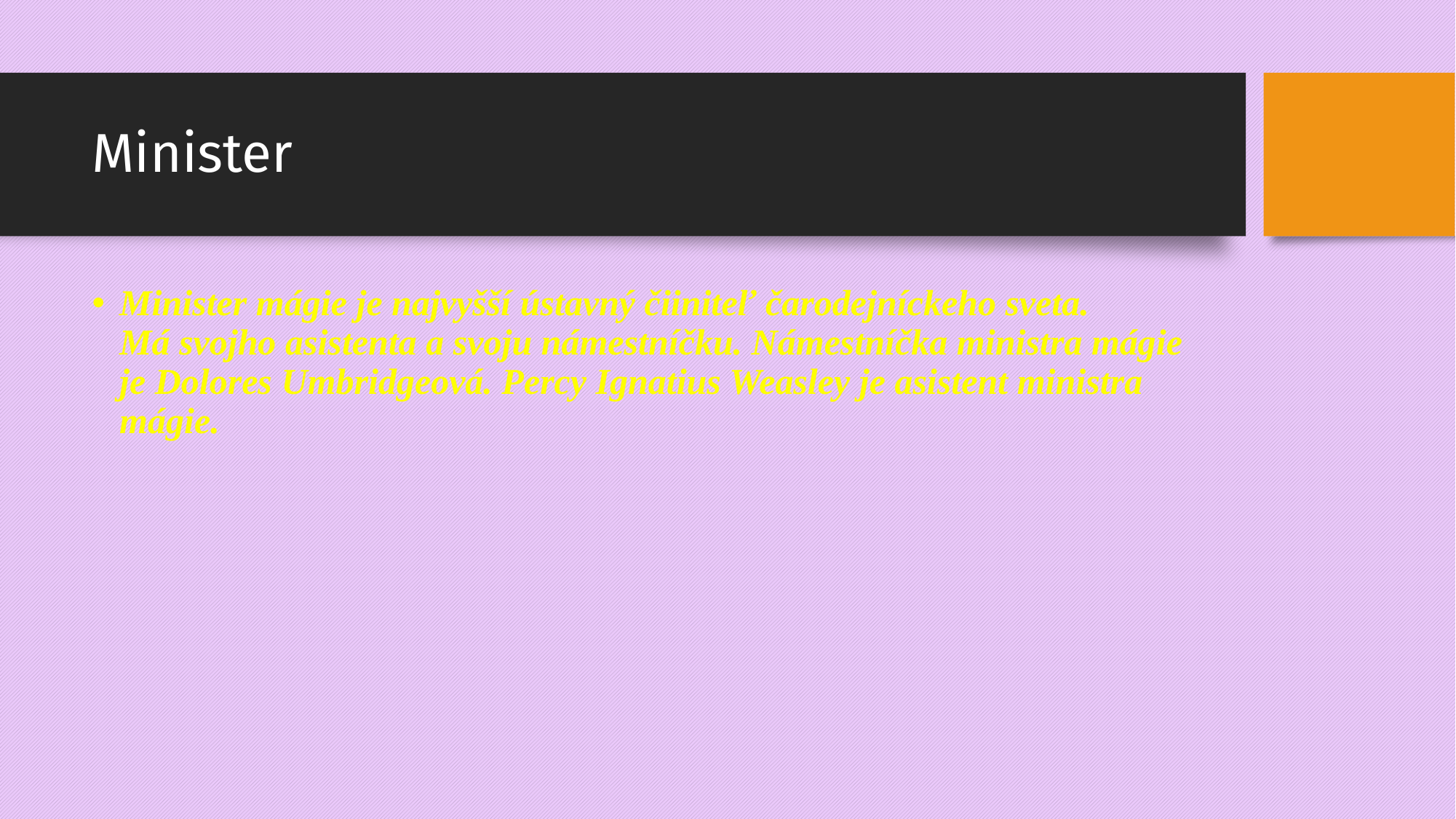

# Minister
Minister mágie je najvyšší ústavný čiiniteľ čarodejníckeho sveta. 
Má svojho asistenta a svoju námestníčku. Námestníčka ministra mágie je Dolores Umbridgeová. Percy Ignatius Weasley je asistent ministra mágie.